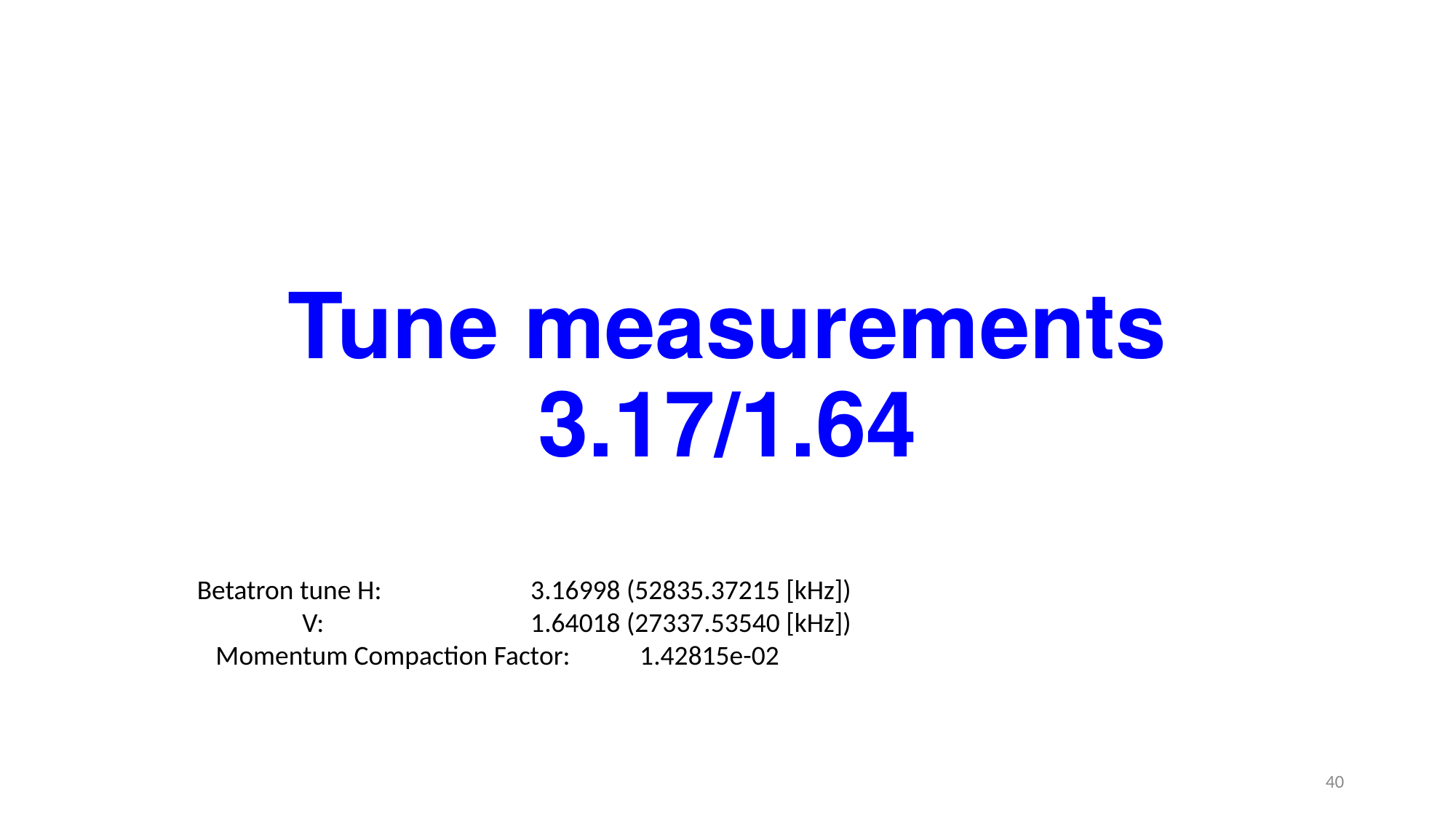

# Tune measurements 3.17/1.64
Betatron tune H: 		 3.16998 (52835.37215 [kHz])
                 V: 		 1.64018 (27337.53540 [kHz])
   Momentum Compaction Factor: 	 1.42815e-02
40